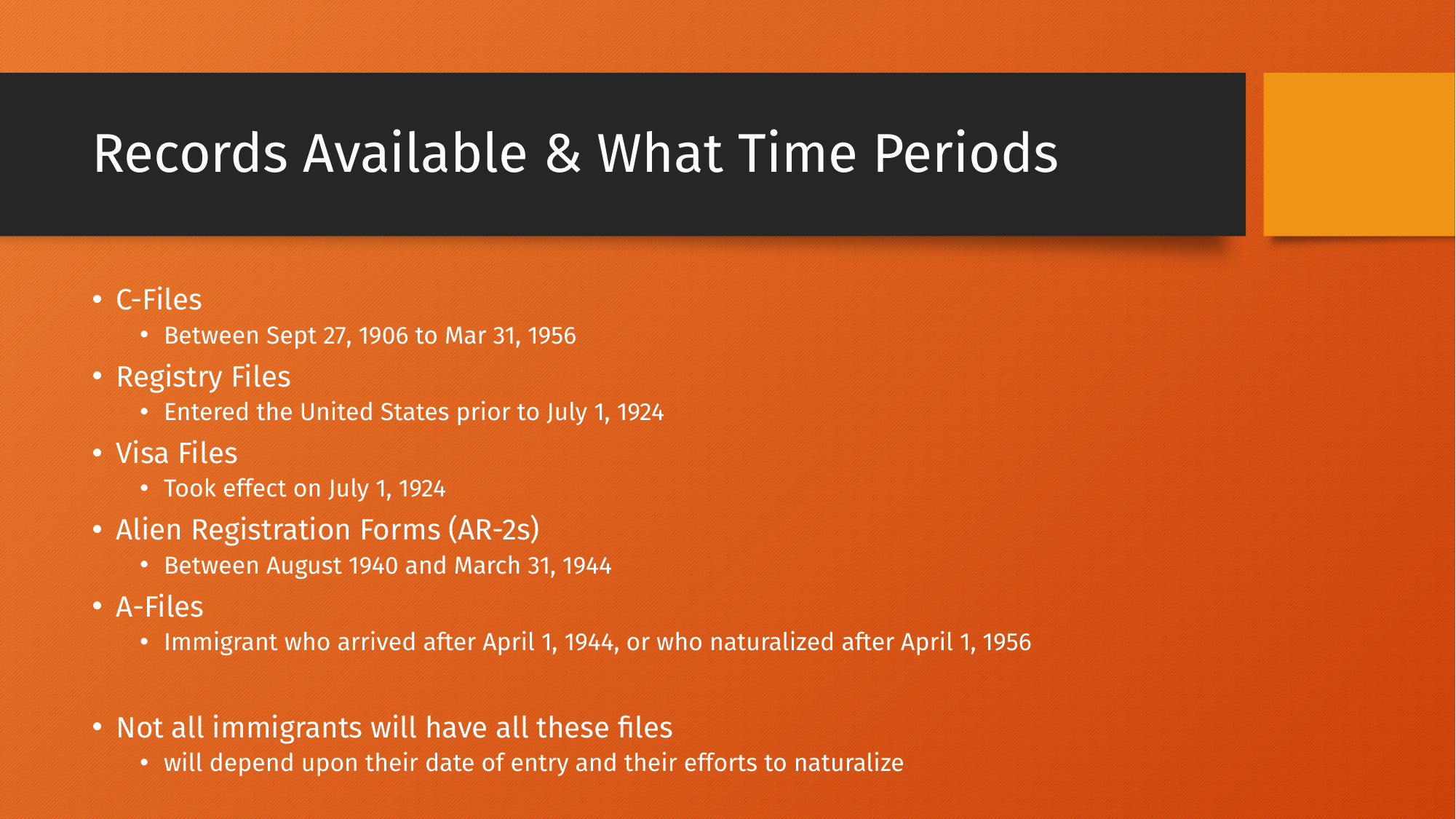

# Records Available & What Time Periods
C-Files
Between Sept 27, 1906 to Mar 31, 1956
Registry Files
Entered the United States prior to July 1, 1924
Visa Files
Took effect on July 1, 1924
Alien Registration Forms (AR-2s)
Between August 1940 and March 31, 1944
A-Files
Immigrant who arrived after April 1, 1944, or who naturalized after April 1, 1956

Not all immigrants will have all these files
will depend upon their date of entry and their efforts to naturalize